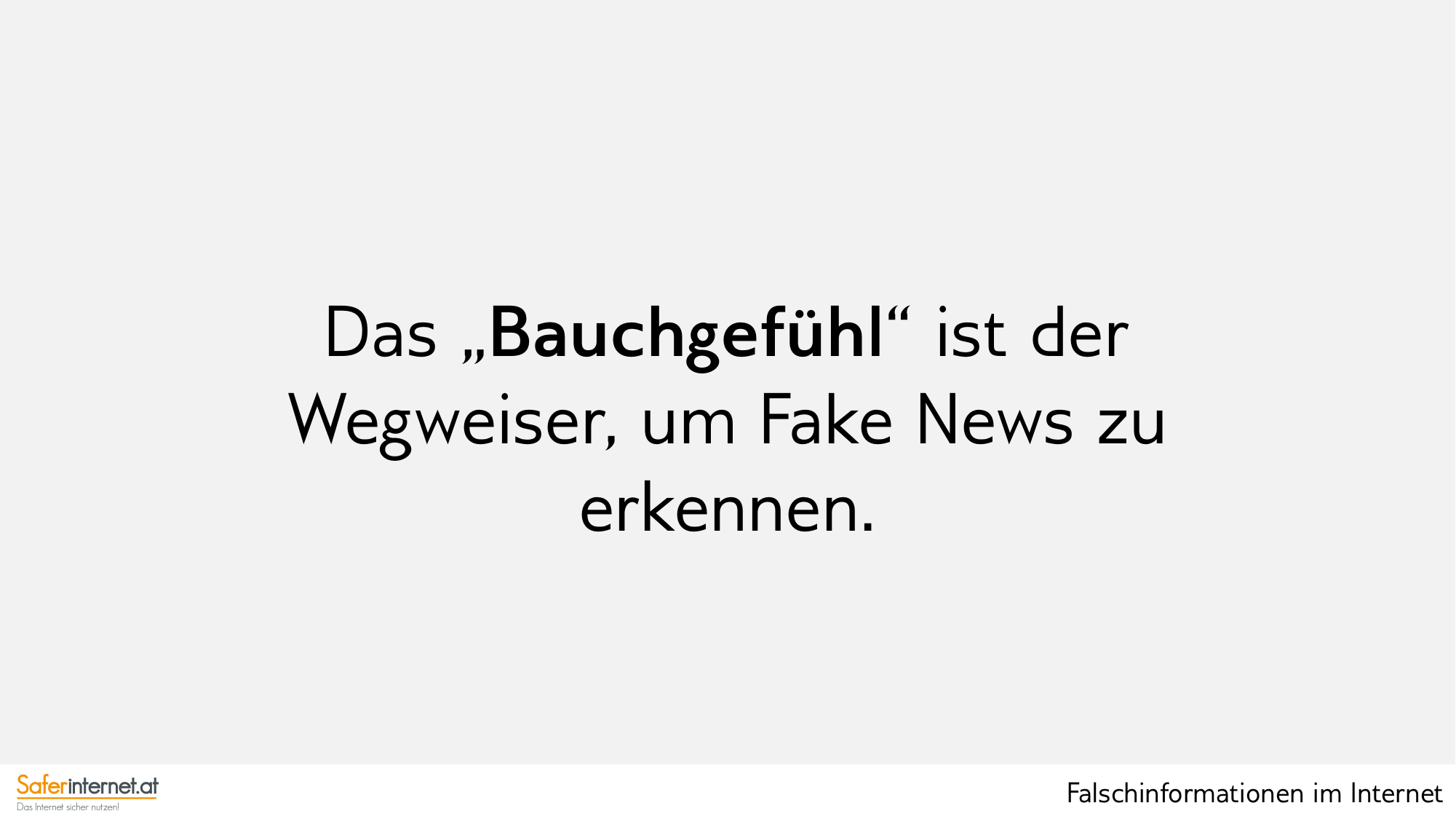

Das „Bauchgefühl“ ist der Wegweiser, um Fake News zu erkennen.
Falschinformationen im Internet